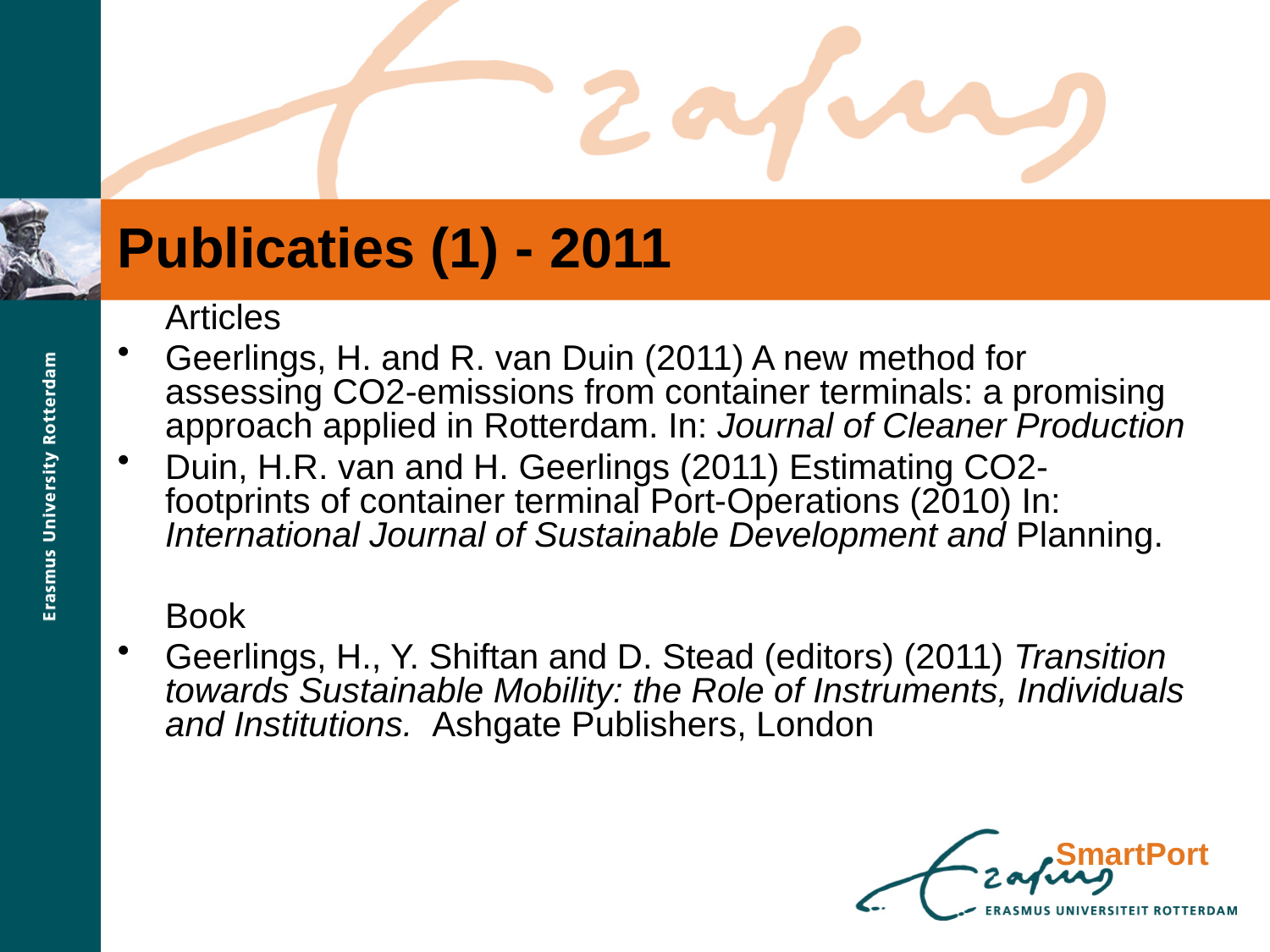

# Publicaties (1) - 2011
	Articles
Geerlings, H. and R. van Duin (2011) A new method for assessing CO2-emissions from container terminals: a promising approach applied in Rotterdam. In: Journal of Cleaner Production
Duin, H.R. van and H. Geerlings (2011) Estimating CO2-footprints of container terminal Port-Operations (2010) In: International Journal of Sustainable Development and Planning.

	Book
Geerlings, H., Y. Shiftan and D. Stead (editors) (2011) Transition towards Sustainable Mobility: the Role of Instruments, Individuals and Institutions.  Ashgate Publishers, London